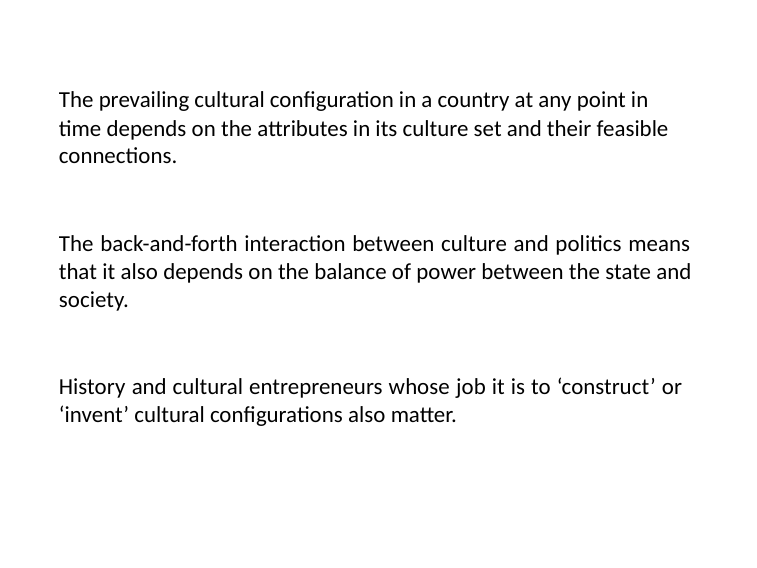

# The prevailing cultural configuration in a country at any point in  time depends on the attributes in its culture set and their feasible  connections.
The back-and-forth interaction between culture and politics means  that it also depends on the balance of power between the state and  society.

History and cultural entrepreneurs whose job it is to ‘construct’ or  ‘invent’ cultural configurations also matter.